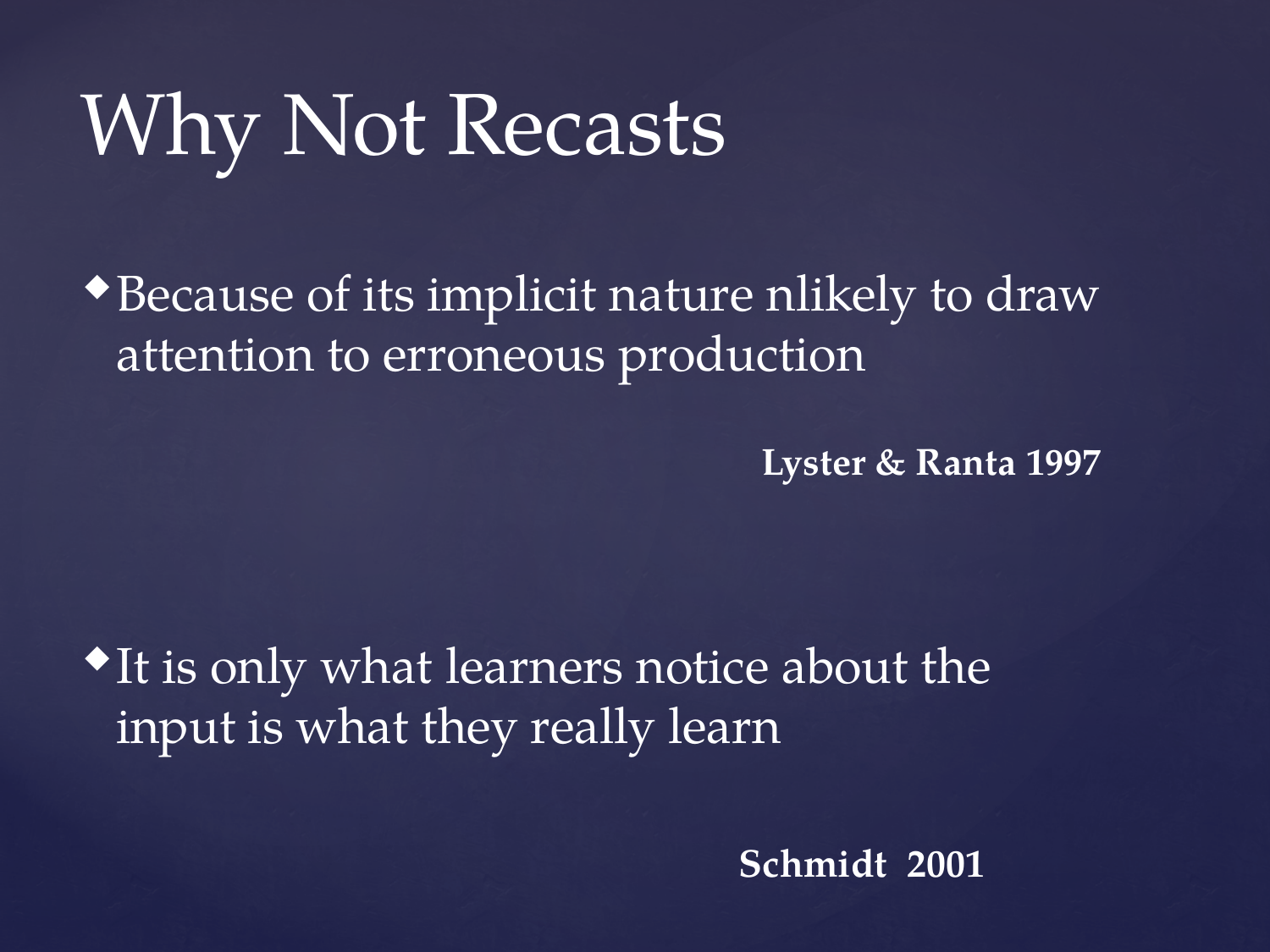

# Why Not Recasts
Because of its implicit nature nlikely to draw attention to erroneous production

Lyster & Ranta 1997

It is only what learners notice about the input is what they really learn
Schmidt  2001